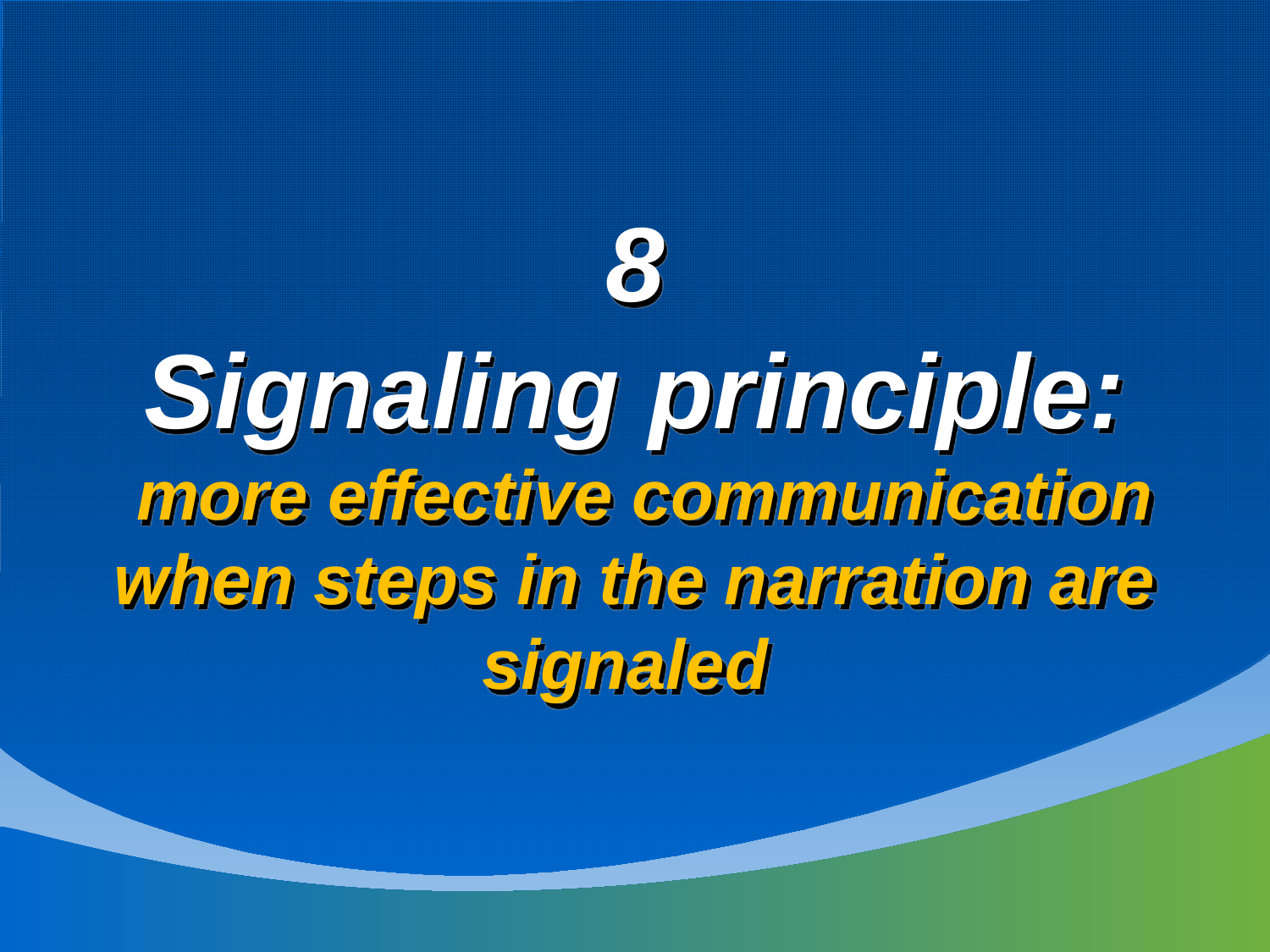

# 8 Signaling principle: more effective communication when steps in the narration are signaled